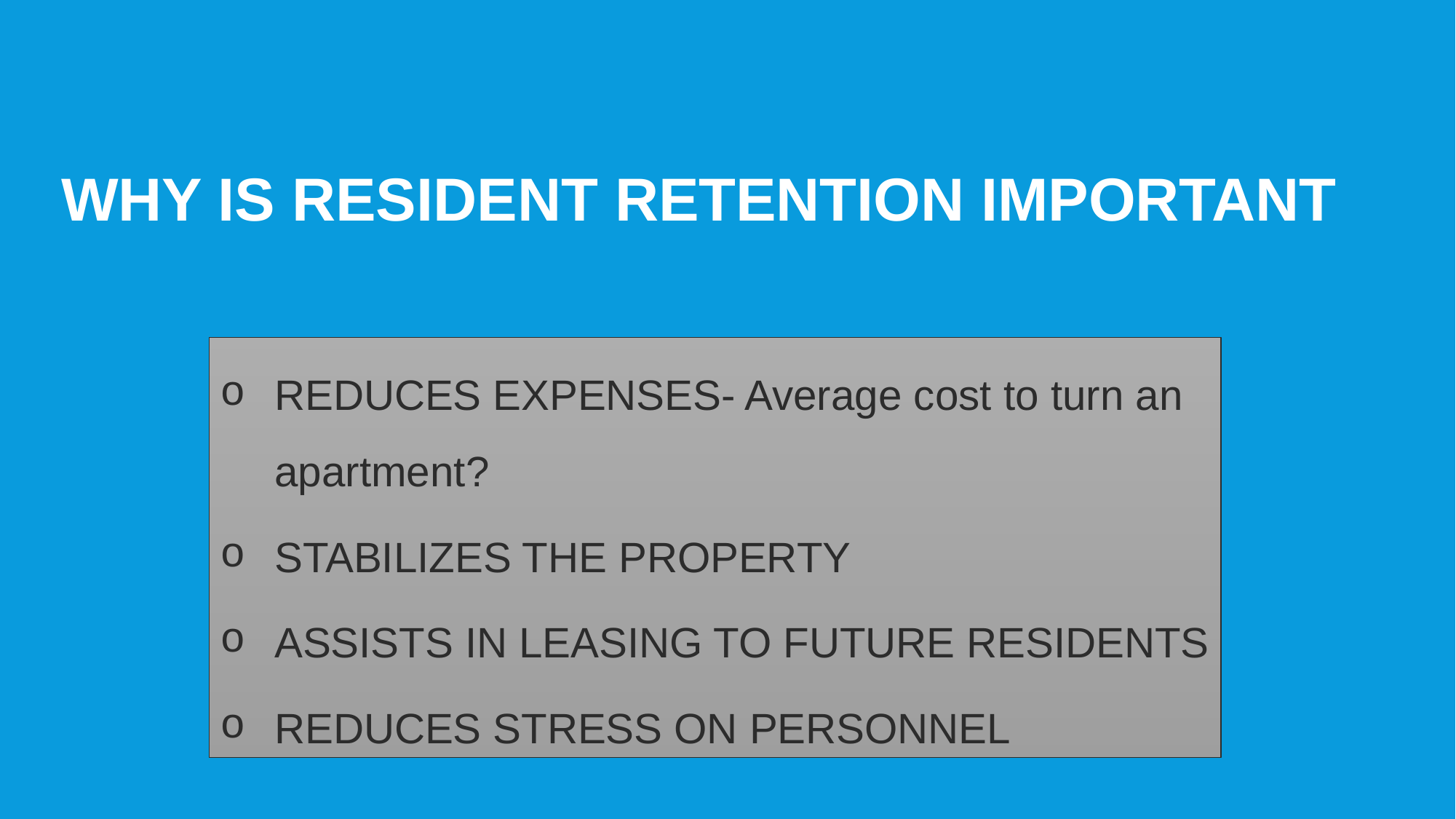

WHY IS RESIDENT RETENTION IMPORTANT
REDUCES EXPENSES- Average cost to turn an apartment?
STABILIZES THE PROPERTY
ASSISTS IN LEASING TO FUTURE RESIDENTS
REDUCES STRESS ON PERSONNEL